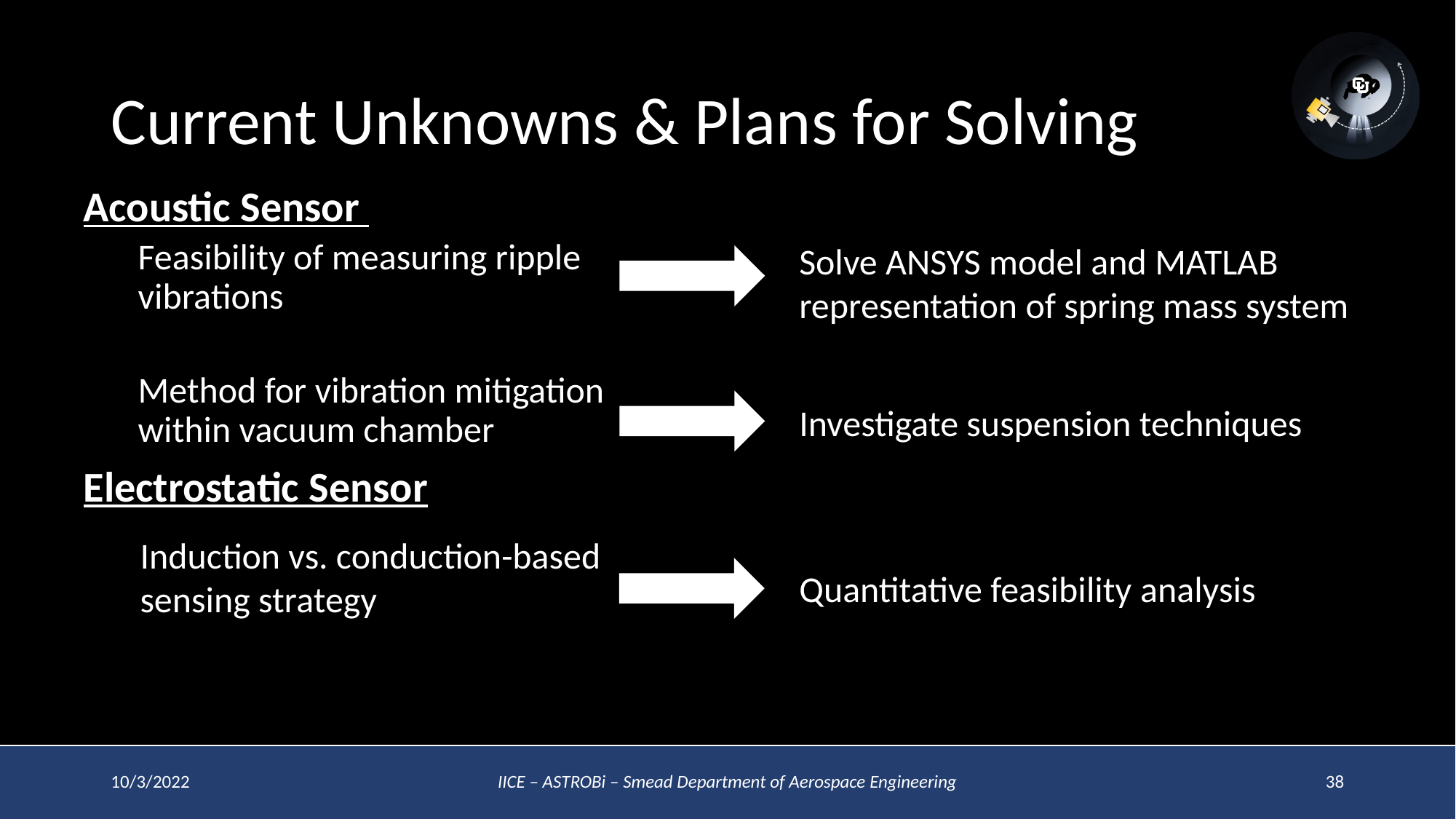

# Current Unknowns & Plans for Solving
Acoustic Sensor
Feasibility of measuring ripple vibrations

Method for vibration mitigation within vacuum chamber
Electrostatic Sensor

Solve ANSYS model and MATLAB representation of spring mass system

Investigate suspension techniques
Induction vs. conduction-based sensing strategy

Quantitative feasibility analysis
10/3/2022
IICE – ASTROBi – Smead Department of Aerospace Engineering
38